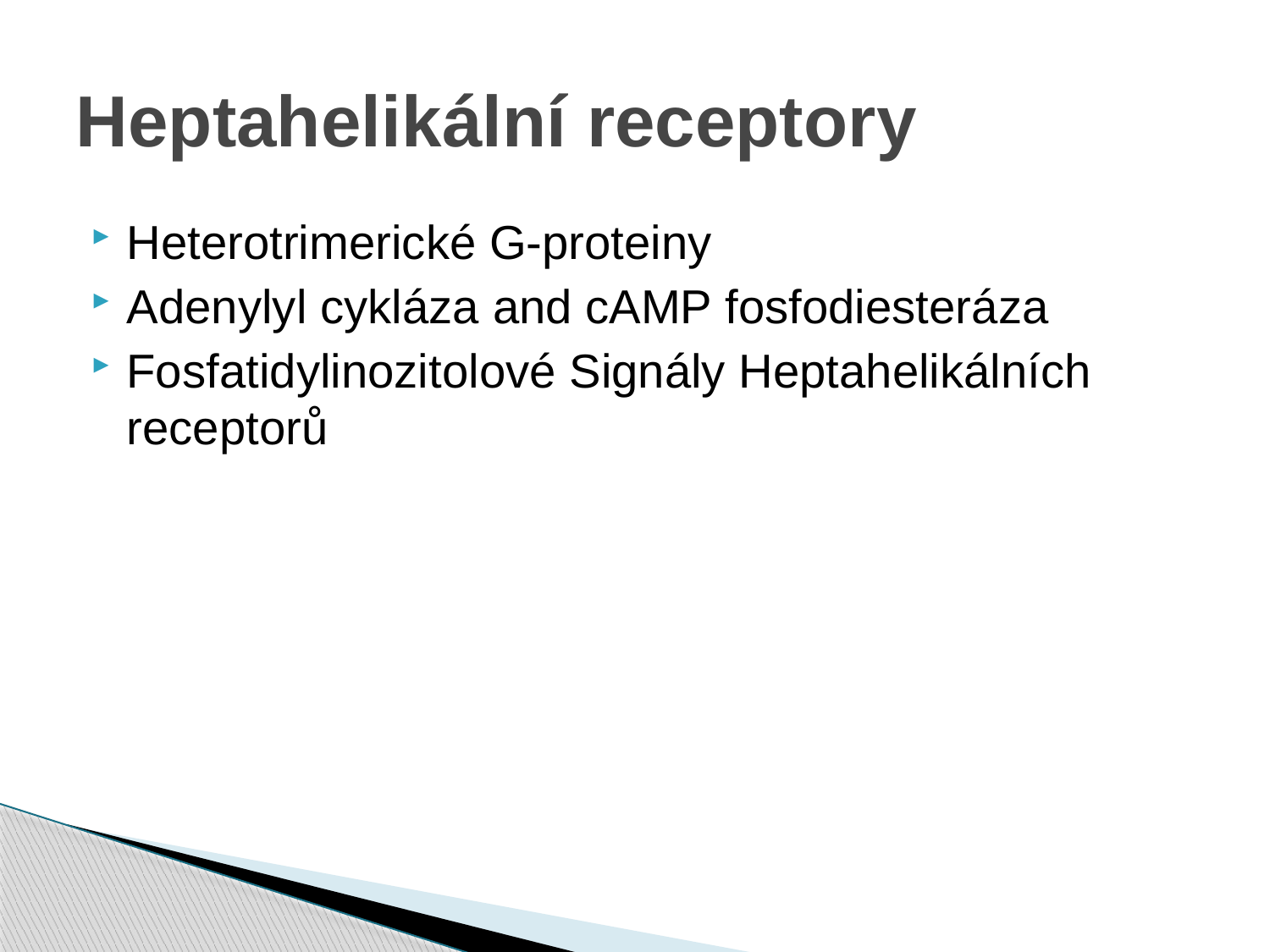

# Heptahelikální receptory
Heterotrimerické G-proteiny
Adenylyl cykláza and cAMP fosfodiesteráza
Fosfatidylinozitolové Signály Heptahelikálních receptorů